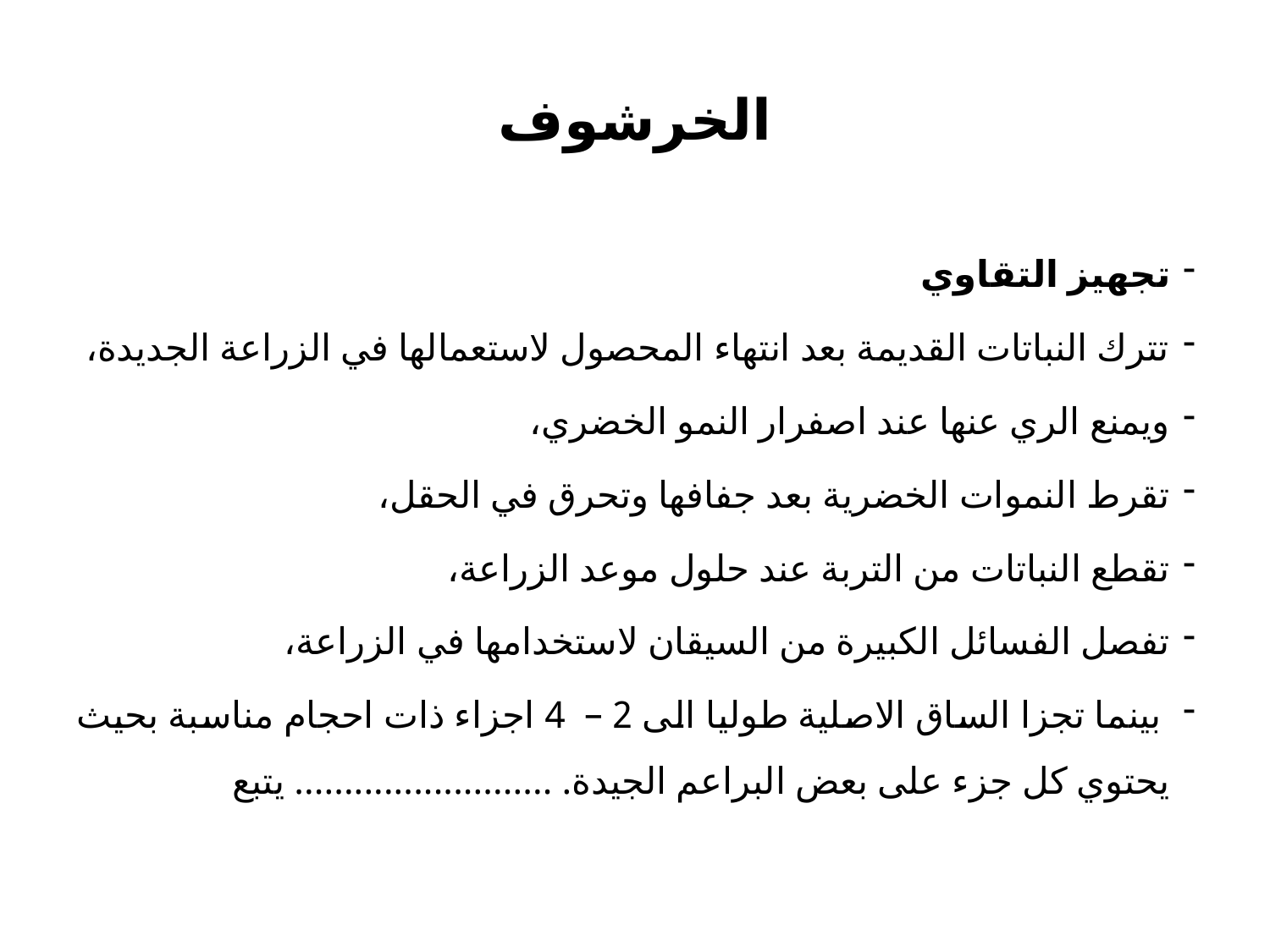

# الخرشوف
تجهيز التقاوي
تترك النباتات القديمة بعد انتهاء المحصول لاستعمالها في الزراعة الجديدة،
ويمنع الري عنها عند اصفرار النمو الخضري،
تقرط النموات الخضرية بعد جفافها وتحرق في الحقل،
تقطع النباتات من التربة عند حلول موعد الزراعة،
تفصل الفسائل الكبيرة من السيقان لاستخدامها في الزراعة،
 بينما تجزا الساق الاصلية طوليا الى 2 –  4 اجزاء ذات احجام مناسبة بحيث يحتوي كل جزء على بعض البراعم الجيدة. .......................... يتبع